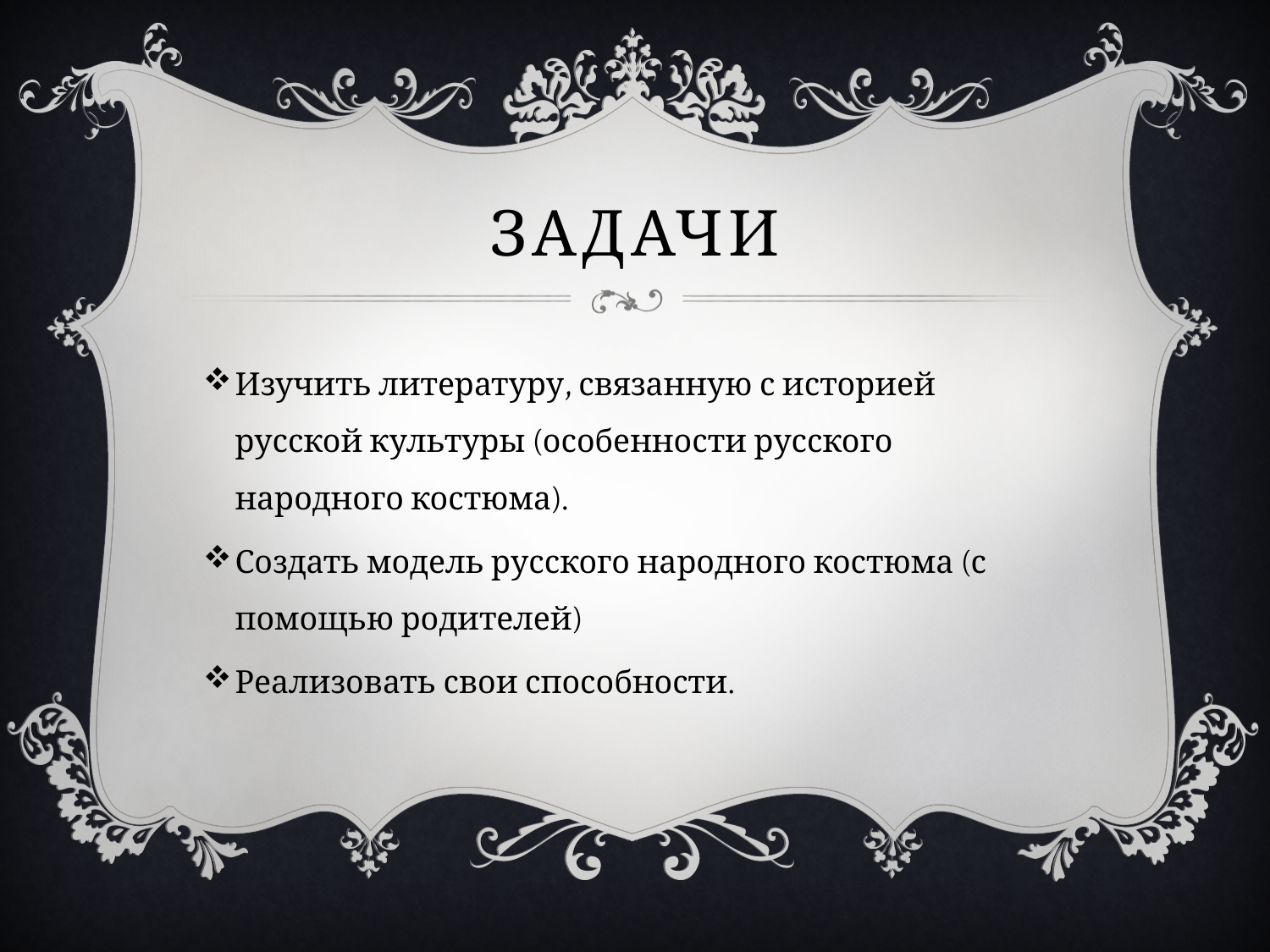

# задачи
Изучить литературу, связанную с историей русской культуры (особенности русского народного костюма).
Создать модель русского народного костюма (с помощью родителей)
Реализовать свои способности.